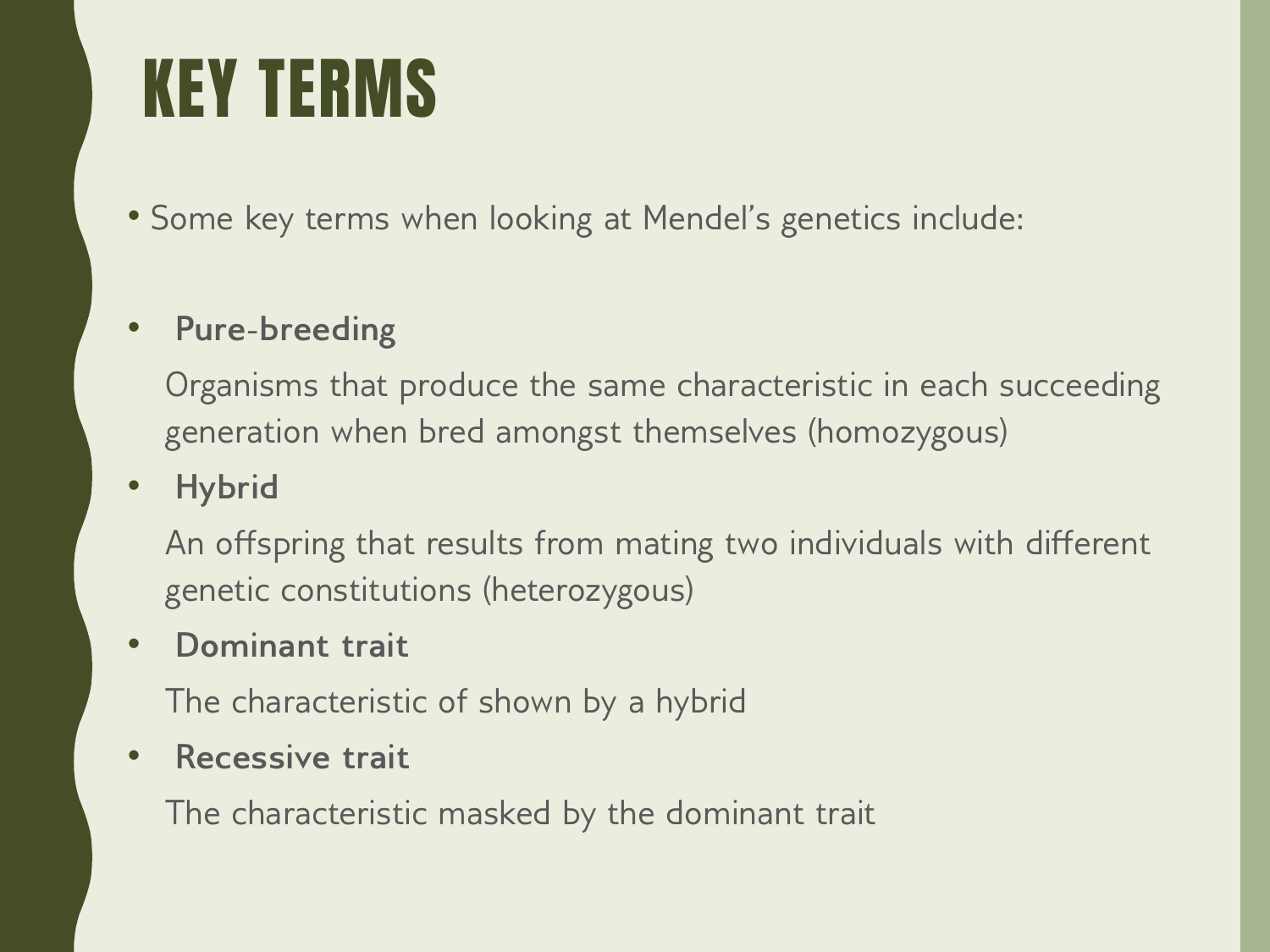

# Key terms
Some key terms when looking at Mendel’s genetics include:

Pure-breeding
Organisms that produce the same characteristic in each succeeding generation when bred amongst themselves (homozygous)
Hybrid
An offspring that results from mating two individuals with different genetic constitutions (heterozygous)
Dominant trait
The characteristic of shown by a hybrid
Recessive trait
The characteristic masked by the dominant trait